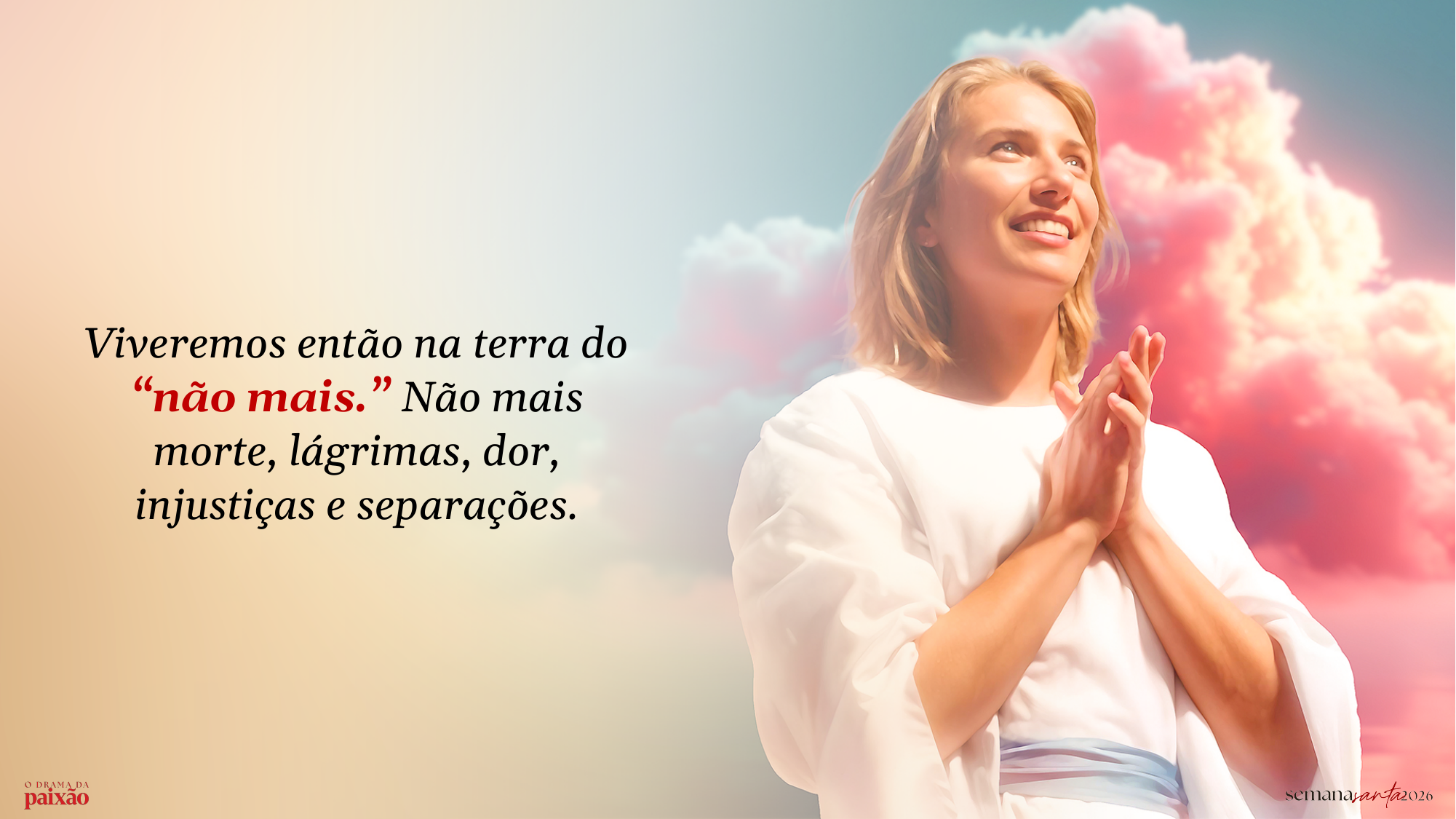

Viveremos então na terra do “não mais.” Não mais morte, lágrimas, dor, injustiças e separações.